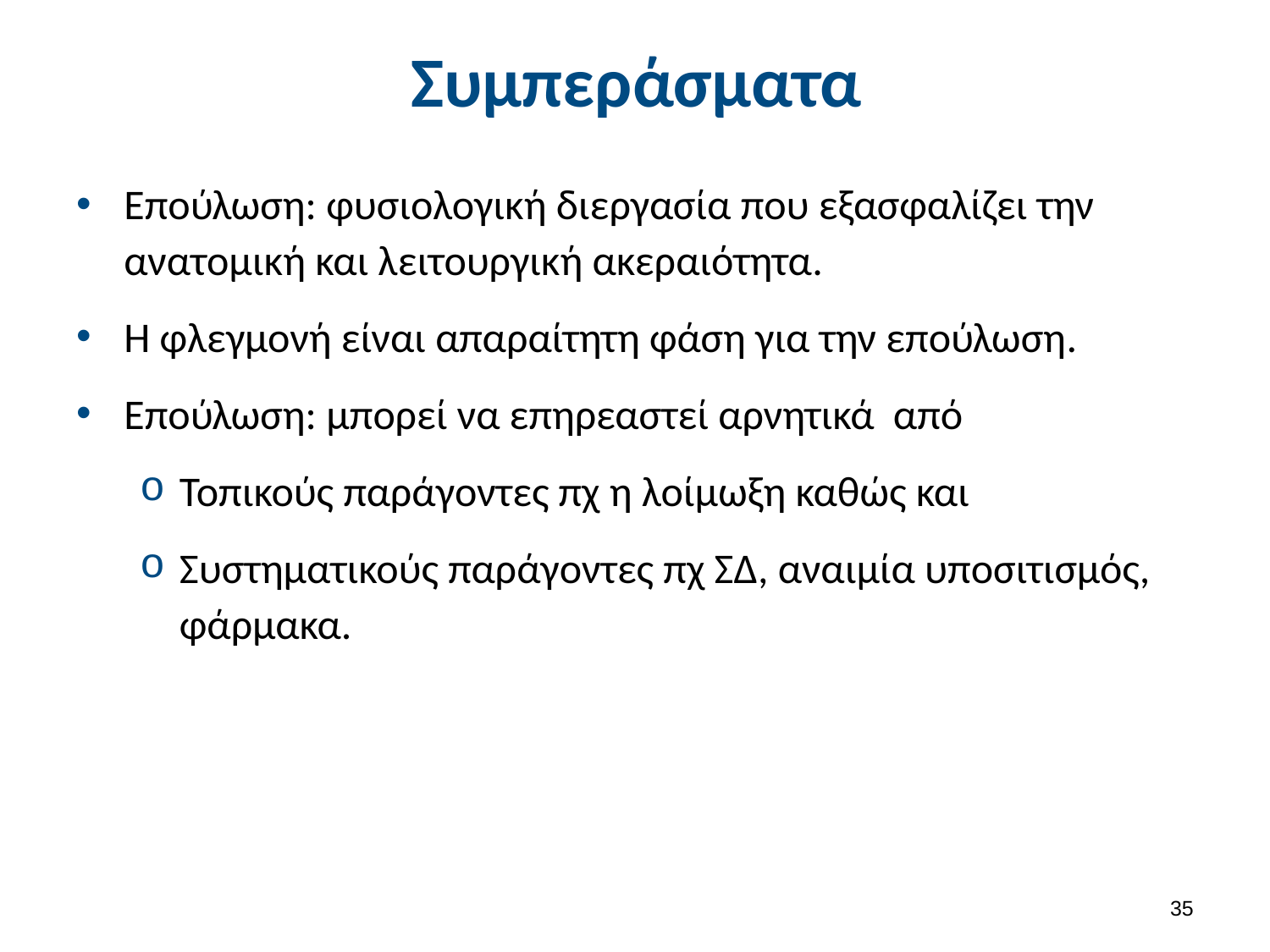

# Συμπεράσματα
Επούλωση: φυσιολογική διεργασία που εξασφαλίζει την ανατομική και λειτουργική ακεραιότητα.
Η φλεγμονή είναι απαραίτητη φάση για την επούλωση.
Επούλωση: μπορεί να επηρεαστεί αρνητικά  από
Τοπικούς παράγοντες πχ η λοίμωξη καθώς και
Συστηματικούς παράγοντες πχ ΣΔ, αναιμία υποσιτισμός, φάρμακα.
35